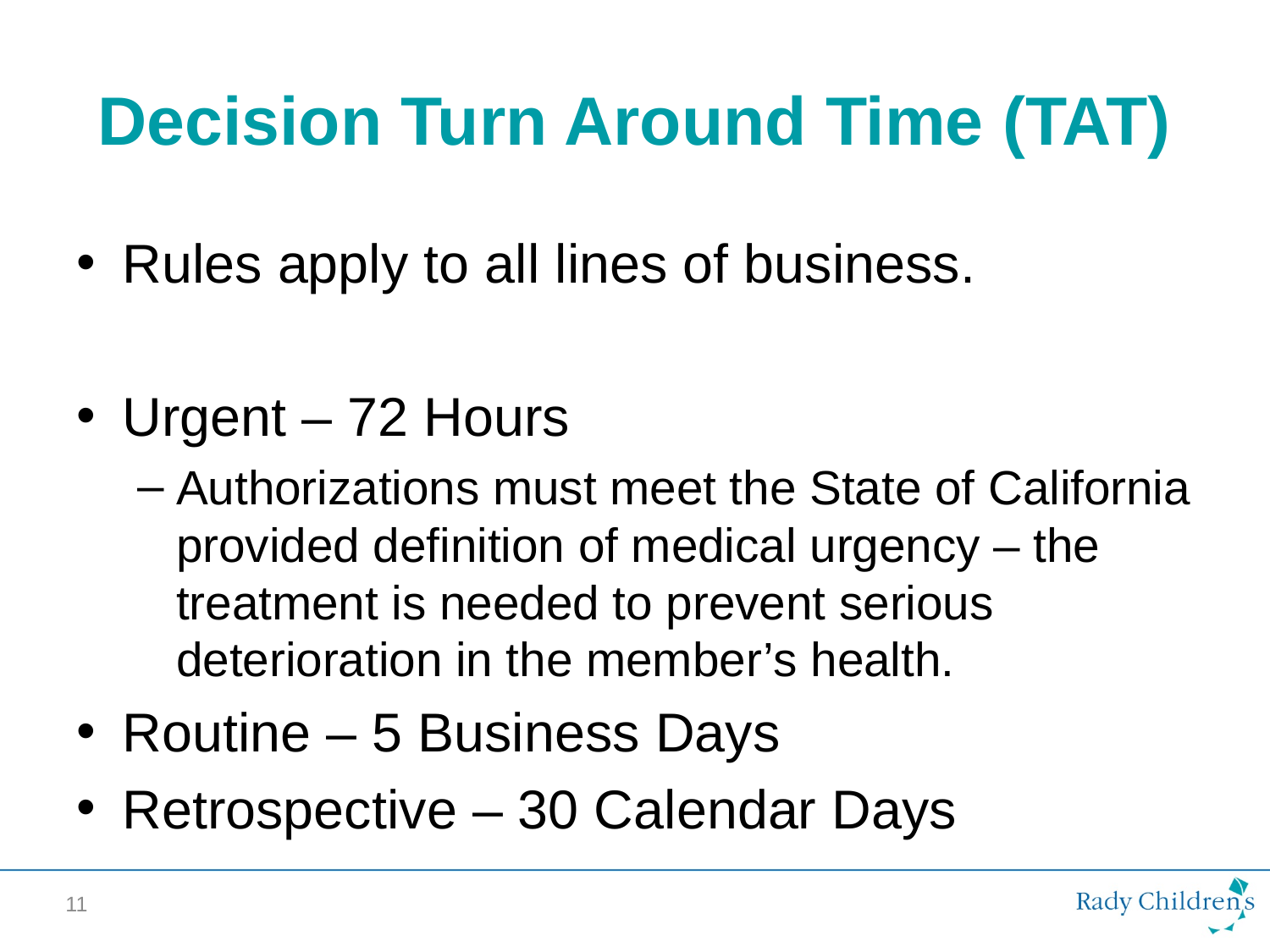

# Decision Turn Around Time (TAT)
Rules apply to all lines of business.

Urgent – 72 Hours
Authorizations must meet the State of California provided definition of medical urgency – the treatment is needed to prevent serious deterioration in the member’s health.
Routine – 5 Business Days
Retrospective – 30 Calendar Days
11